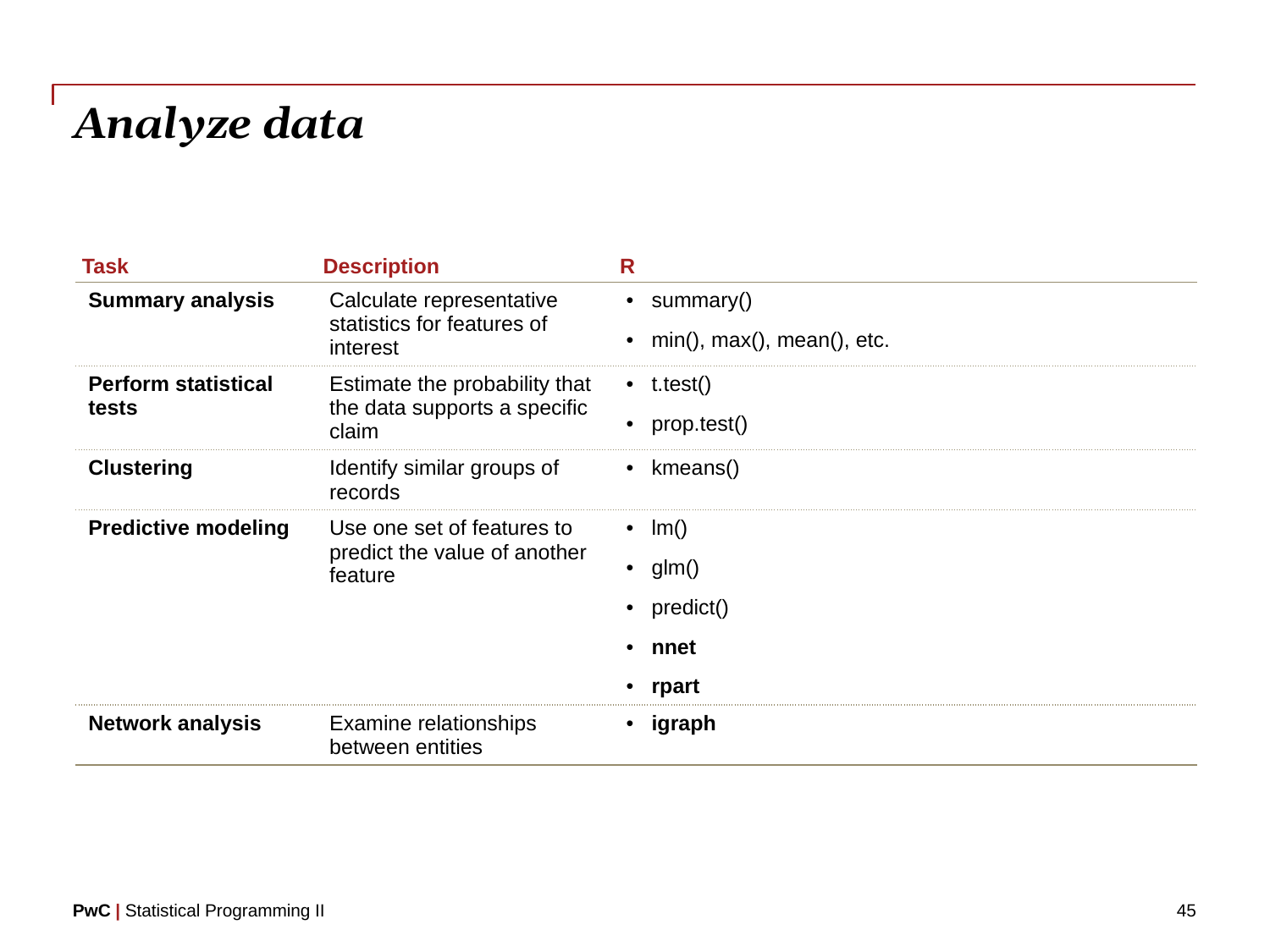

# Analyze data
| Task | Description | R |
| --- | --- | --- |
| Summary analysis | Calculate representative statistics for features of interest | summary() min(), max(), mean(), etc. |
| Perform statistical tests | Estimate the probability that the data supports a specific claim | t.test() prop.test() |
| Clustering | Identify similar groups of records | kmeans() |
| Predictive modeling | Use one set of features to predict the value of another feature | lm() glm() predict() nnet rpart |
| Network analysis | Examine relationships between entities | igraph |
45